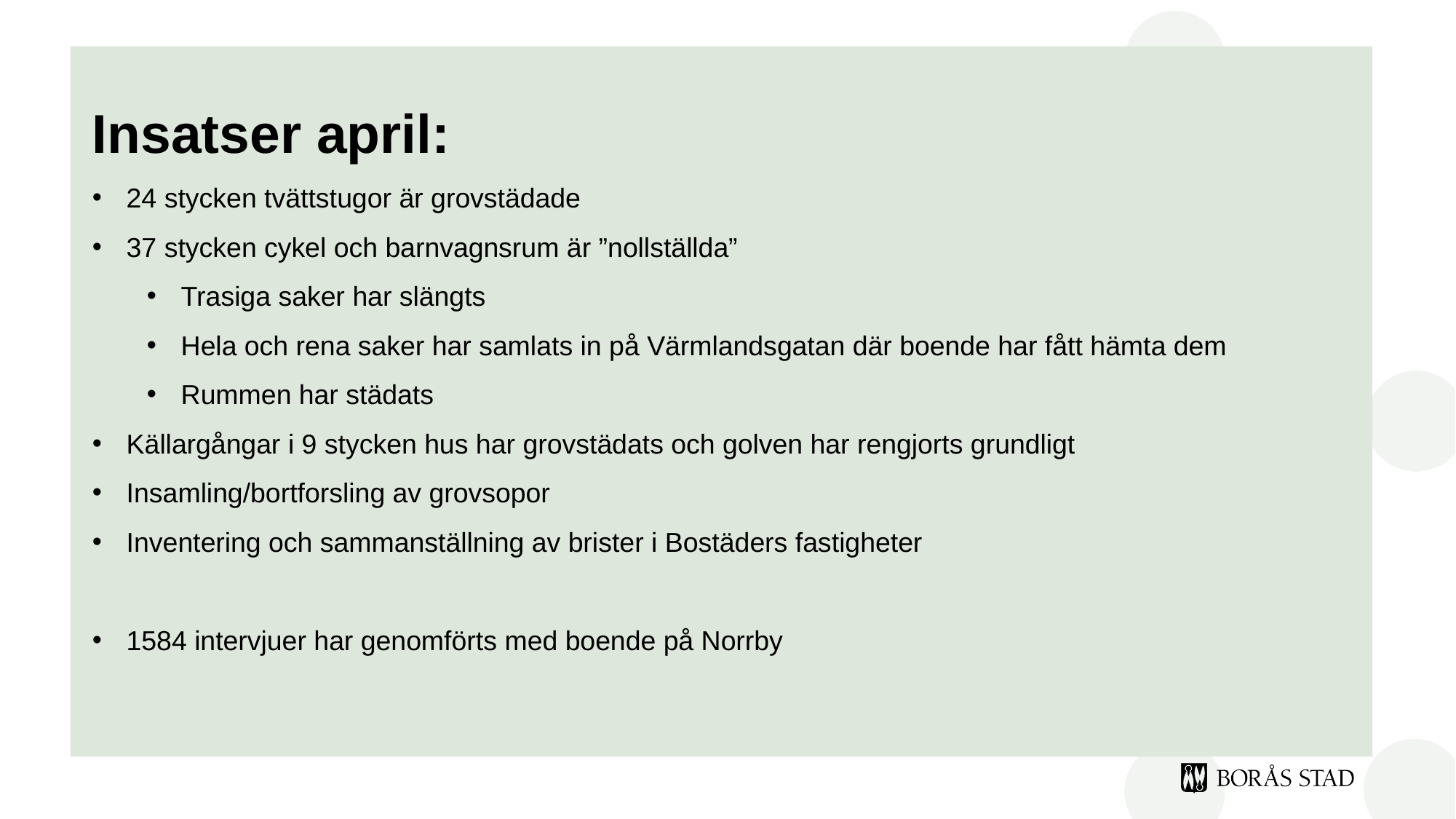

Insatser april:
24 stycken tvättstugor är grovstädade
37 stycken cykel och barnvagnsrum är ”nollställda”
Trasiga saker har slängts
Hela och rena saker har samlats in på Värmlandsgatan där boende har fått hämta dem
Rummen har städats
Källargångar i 9 stycken hus har grovstädats och golven har rengjorts grundligt
Insamling/bortforsling av grovsopor
Inventering och sammanställning av brister i Bostäders fastigheter

1584 intervjuer har genomförts med boende på Norrby